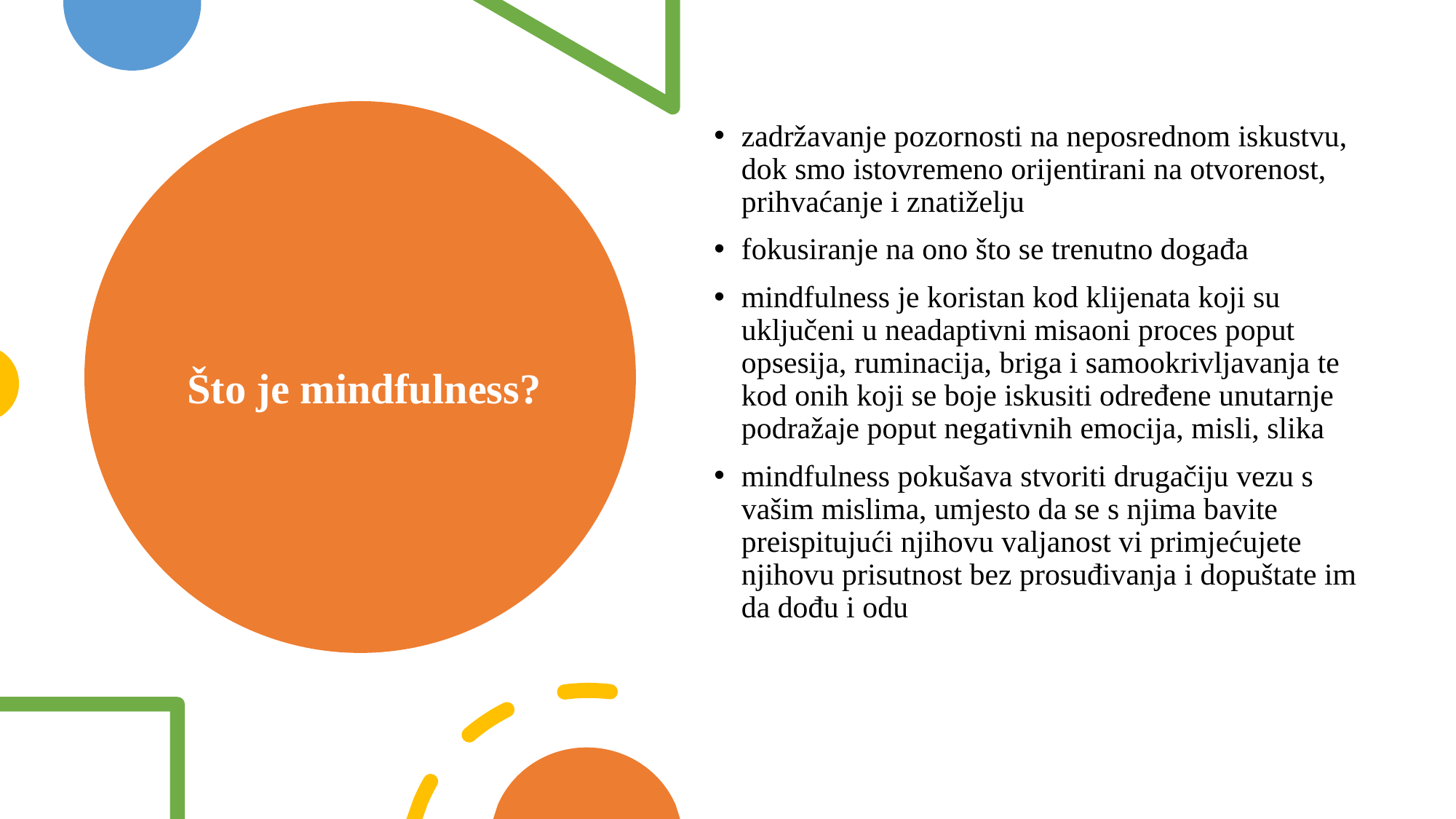

zadržavanje pozornosti na neposrednom iskustvu, dok smo istovremeno orijentirani na otvorenost, prihvaćanje i znatiželju
fokusiranje na ono što se trenutno događa
mindfulness je koristan kod klijenata koji su uključeni u neadaptivni misaoni proces poput opsesija, ruminacija, briga i samookrivljavanja te kod onih koji se boje iskusiti određene unutarnje podražaje poput negativnih emocija, misli, slika
mindfulness pokušava stvoriti drugačiju vezu s vašim mislima, umjesto da se s njima bavite preispitujući njihovu valjanost vi primjećujete njihovu prisutnost bez prosuđivanja i dopuštate im da dođu i odu

# Što je mindfulness?